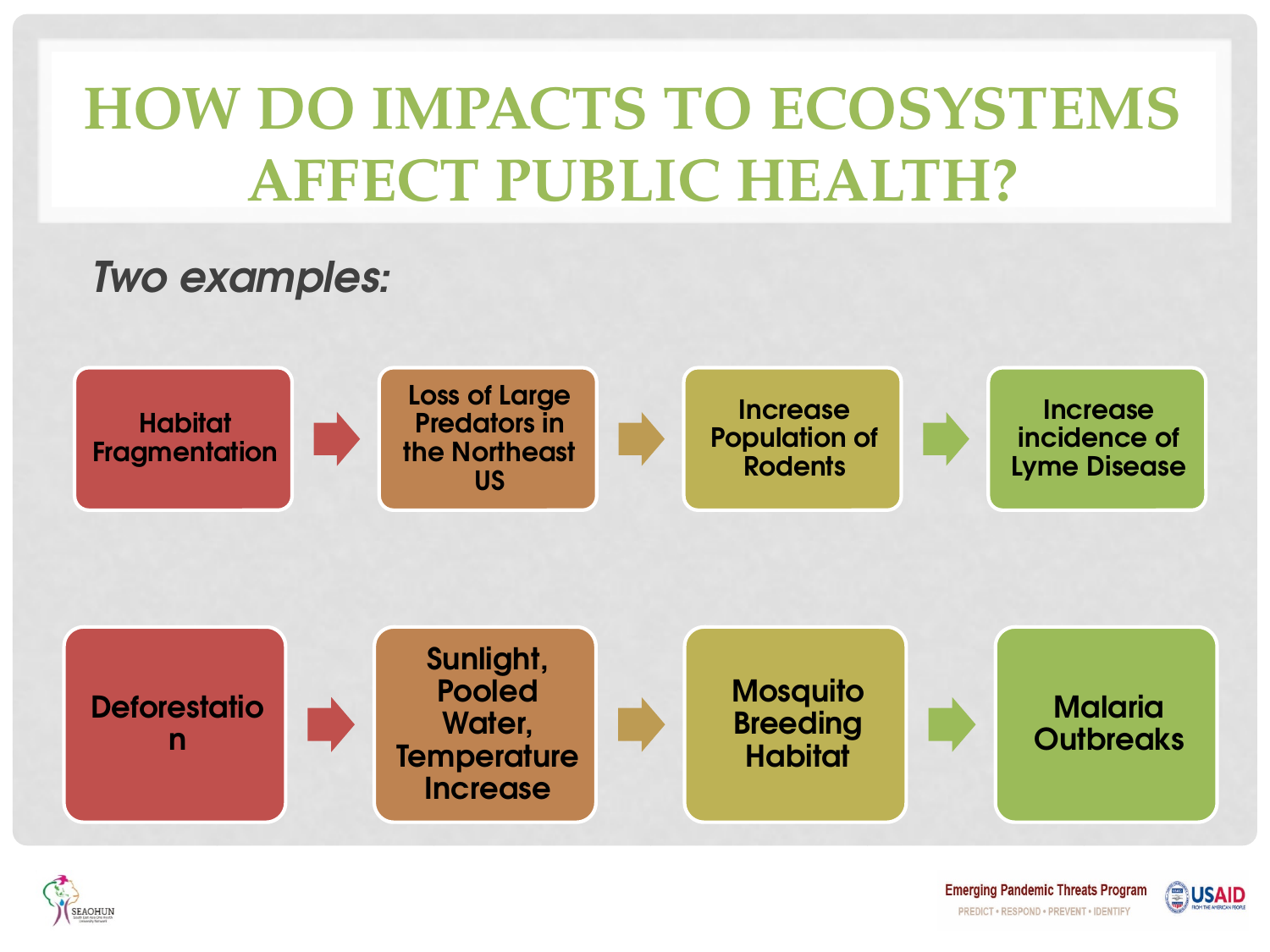

# How do impacts to ecosystemS affect public health?
Habitat Fragmentation

Loss of Large Predators in the Northeast US

Increase Population of Rodents

Increase incidence of Lyme Disease
Two examples:
Deforestation

Sunlight, Pooled Water, Temperature Increase

Mosquito Breeding Habitat

Malaria Outbreaks